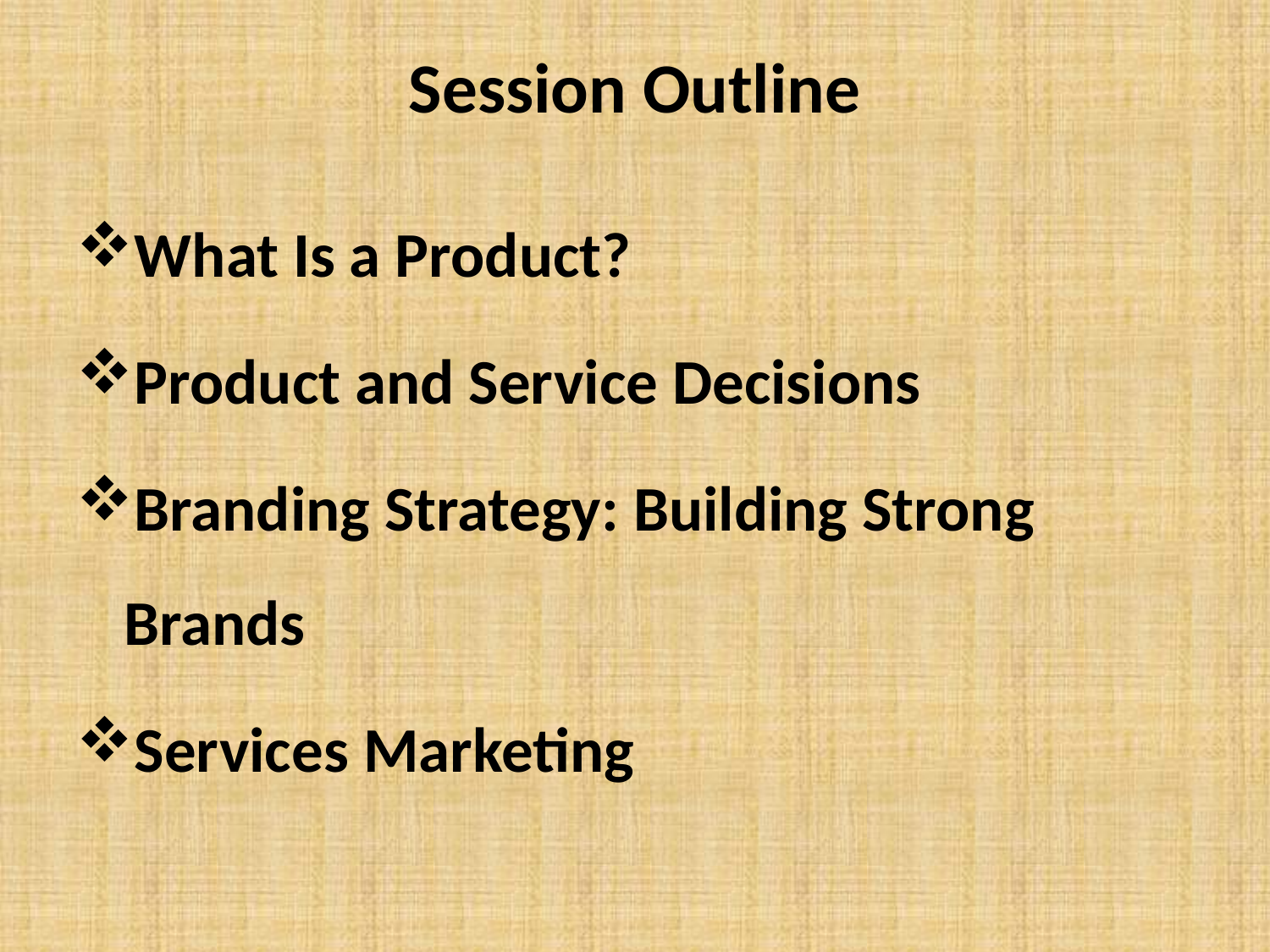

# Session Outline
What Is a Product?
Product and Service Decisions
Branding Strategy: Building Strong Brands
Services Marketing